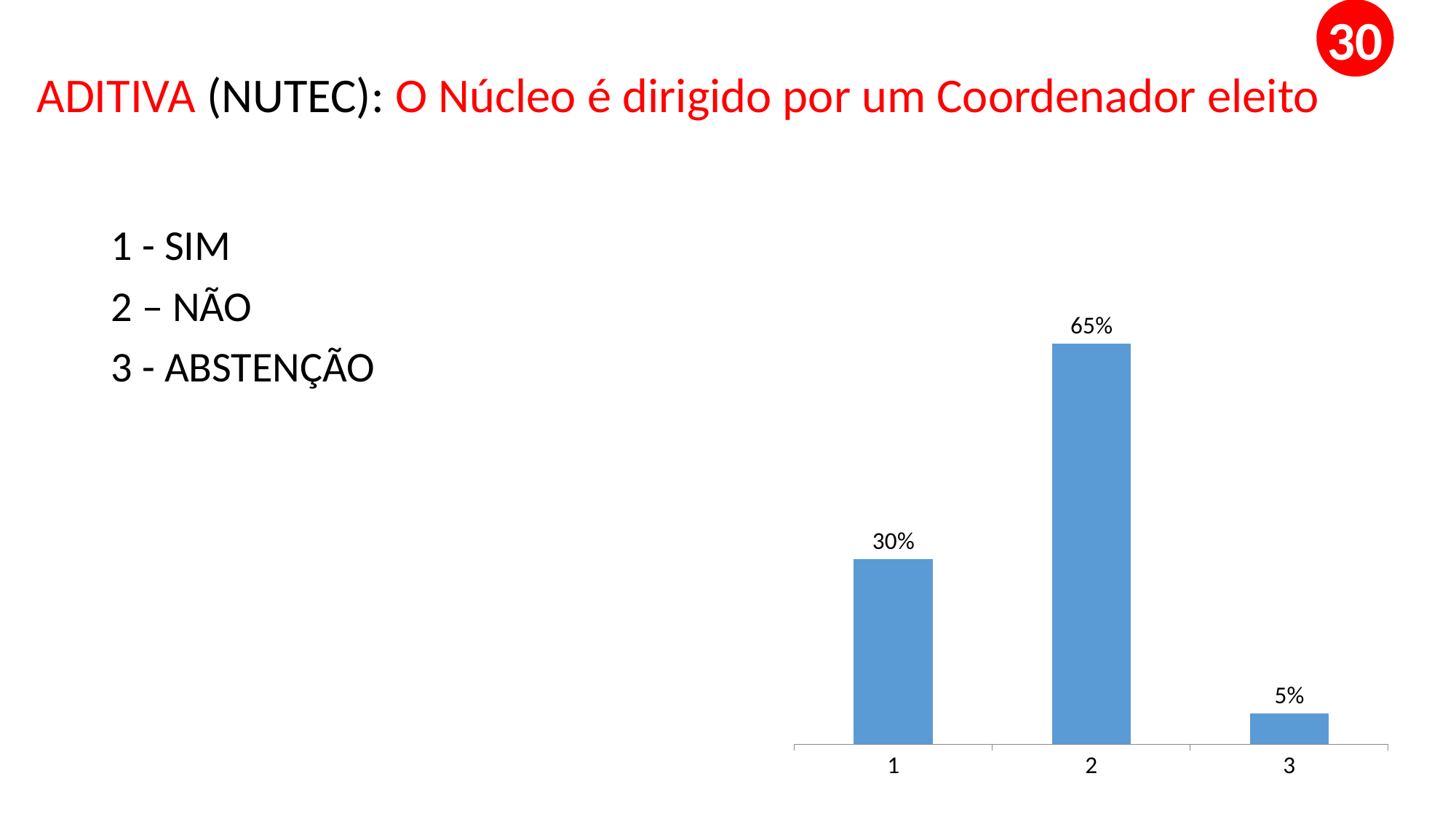

30
# ADITIVA (NUTEC): O Núcleo é dirigido por um Coordenador eleito
1 - SIM
2 – NÃO
3 - ABSTENÇÃO

### Chart

| Category | 1 |
|---|---|
| 1 | 0.3 |
| 2 | 0.65 |
| 3 | 0.05 |